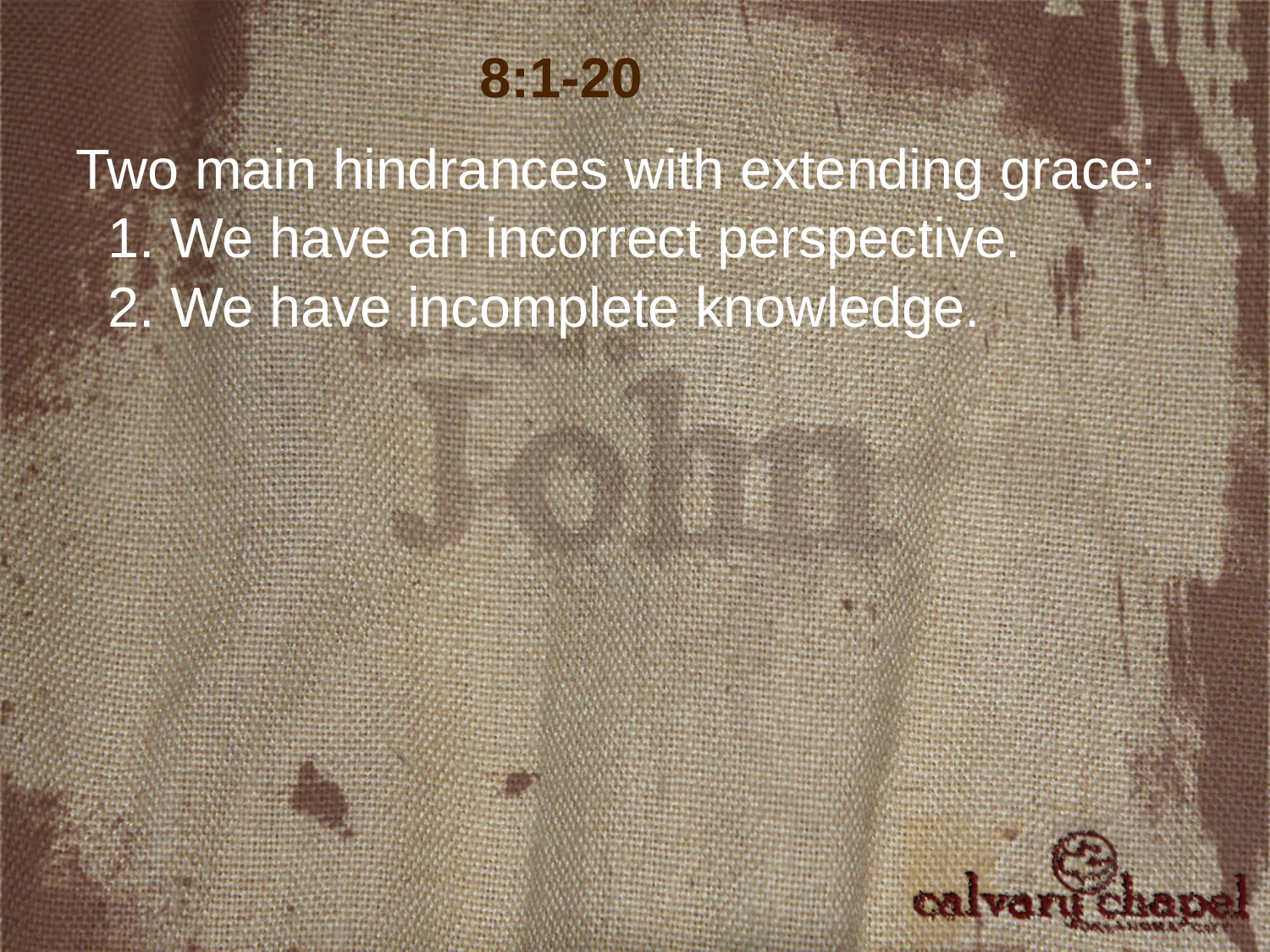

8:1-20
Two main hindrances with extending grace:
1. We have an incorrect perspective.
2. We have incomplete knowledge.